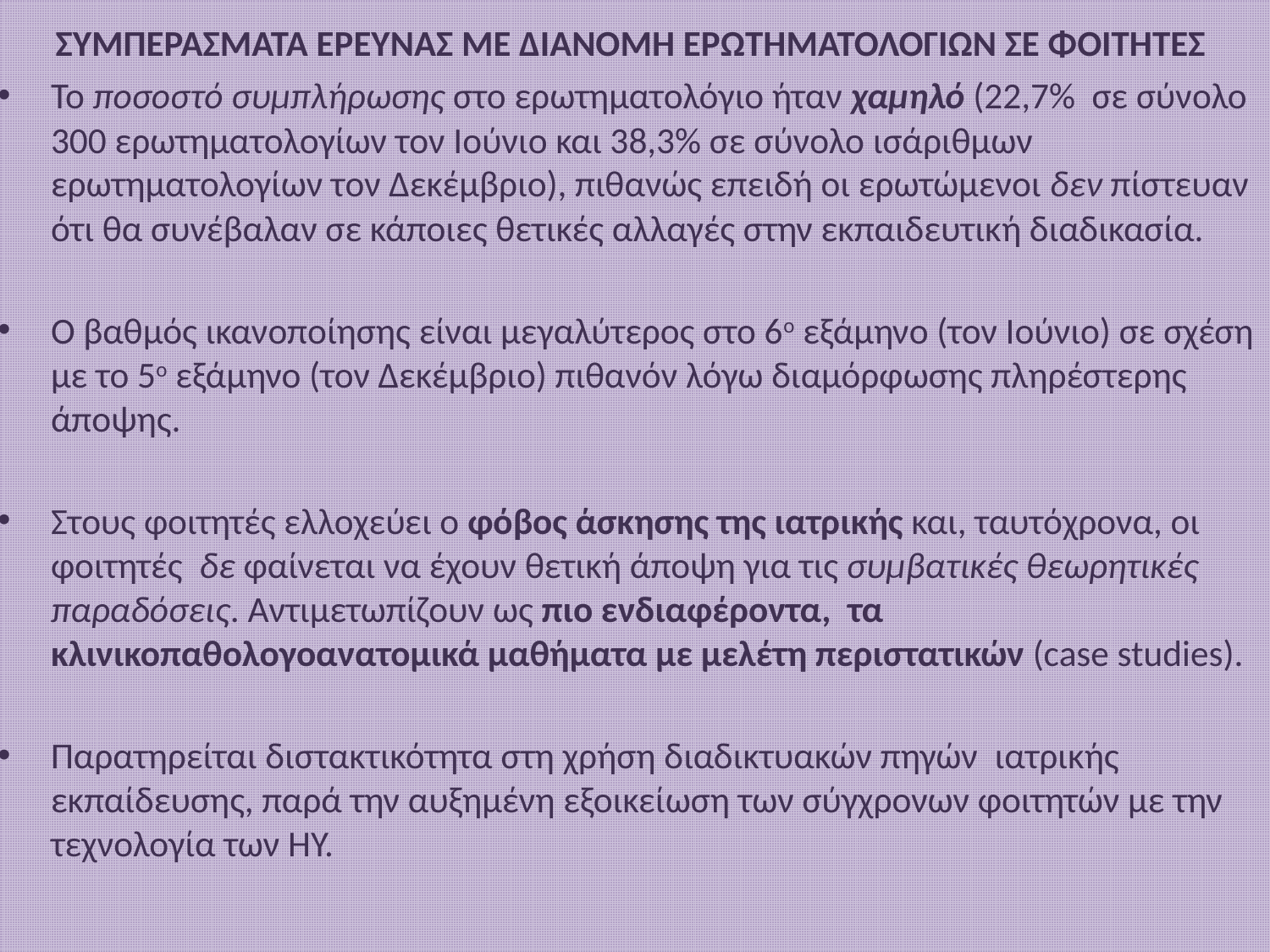

# ΣΥΜΠΕΡΑΣΜΑΤΑ ΕΡΕΥΝΑΣ ΜΕ ΔΙΑΝΟΜΗ ΕΡΩΤΗΜΑΤΟΛΟΓΙΩΝ ΣΕ ΦΟΙΤΗΤΕΣ
Το ποσοστό συμπλήρωσης στο ερωτηματολόγιο ήταν χαμηλό (22,7%  σε σύνολο 300 ερωτηματολογίων τον Ιούνιο και 38,3% σε σύνολο ισάριθμων ερωτηματολογίων τον Δεκέμβριο), πιθανώς επειδή οι ερωτώμενοι δεν πίστευαν ότι θα συνέβαλαν σε κάποιες θετικές αλλαγές στην εκπαιδευτική διαδικασία.

Ο βαθμός ικανοποίησης είναι μεγαλύτερος στο 6ο εξάμηνο (τον Ιούνιο) σε σχέση με το 5ο εξάμηνο (τον Δεκέμβριο) πιθανόν λόγω διαμόρφωσης πληρέστερης άποψης.

Στους φοιτητές ελλοχεύει ο φόβος άσκησης της ιατρικής και, ταυτόχρονα, οι φοιτητές  δε φαίνεται να έχουν θετική άποψη για τις συμβατικές θεωρητικές παραδόσεις. Αντιμετωπίζουν ως πιο ενδιαφέροντα,  τα κλινικοπαθολογοανατομικά μαθήματα με μελέτη περιστατικών (case studies).

Παρατηρείται διστακτικότητα στη χρήση διαδικτυακών πηγών  ιατρικής εκπαίδευσης, παρά την αυξημένη εξοικείωση των σύγχρονων φοιτητών με την τεχνολογία των ΗΥ.